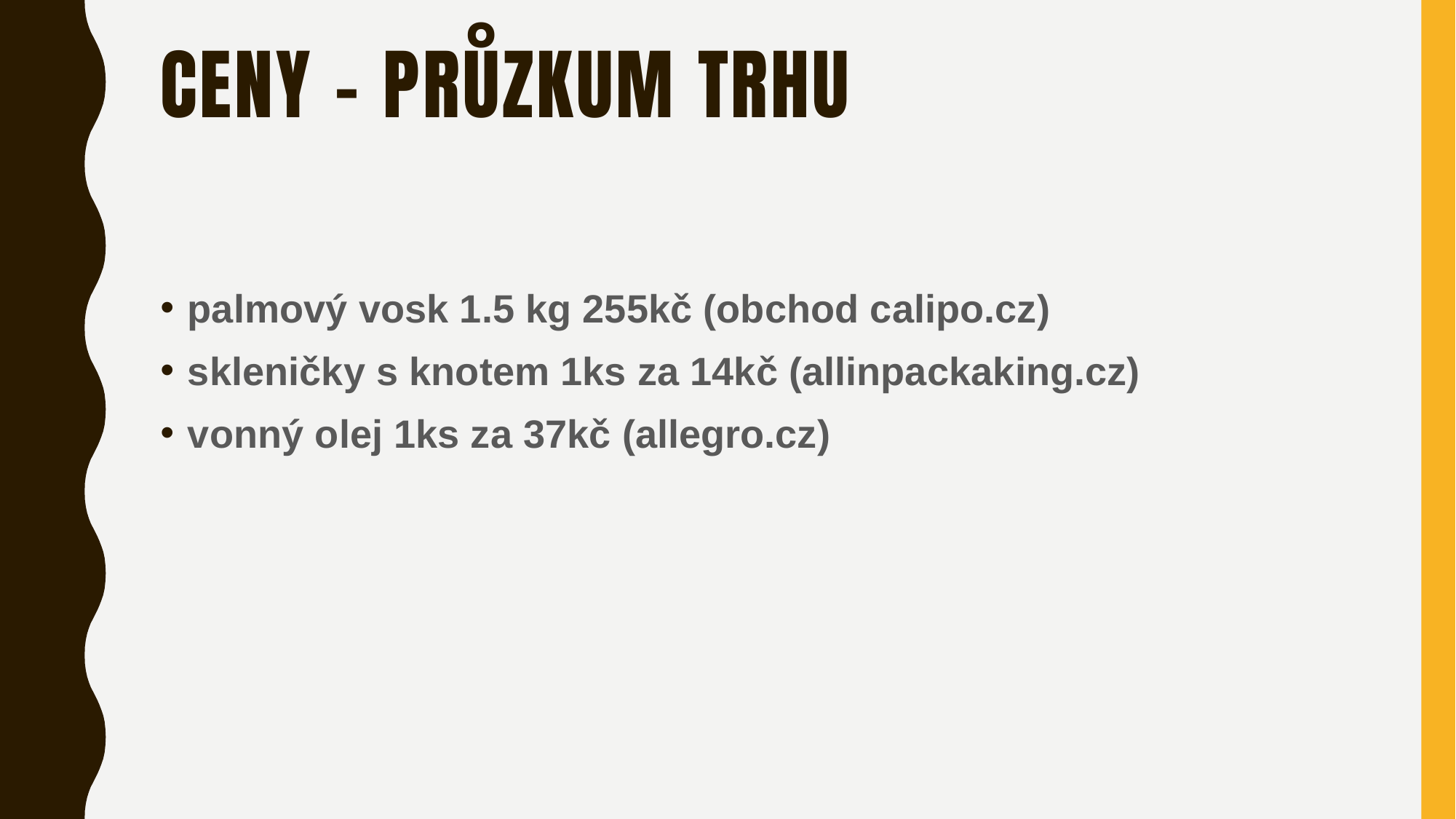

# Ceny – průzkum trhu
palmový vosk 1.5 kg 255kč (obchod calipo.cz)
skleničky s knotem 1ks za 14kč (allinpackaking.cz)
vonný olej 1ks za 37kč (allegro.cz)